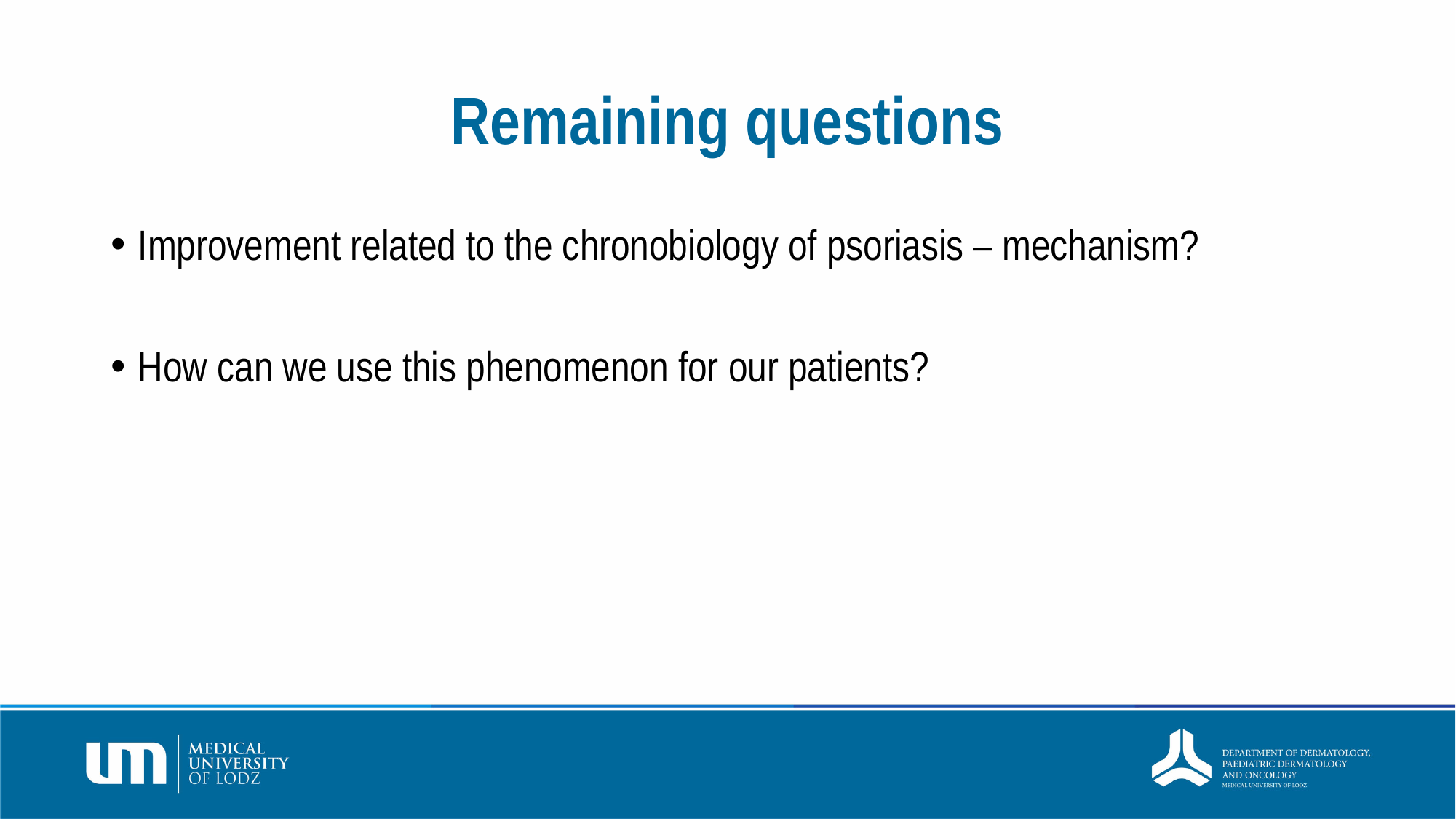

# Remaining questions
Improvement related to the chronobiology of psoriasis – mechanism?

How can we use this phenomenon for our patients?